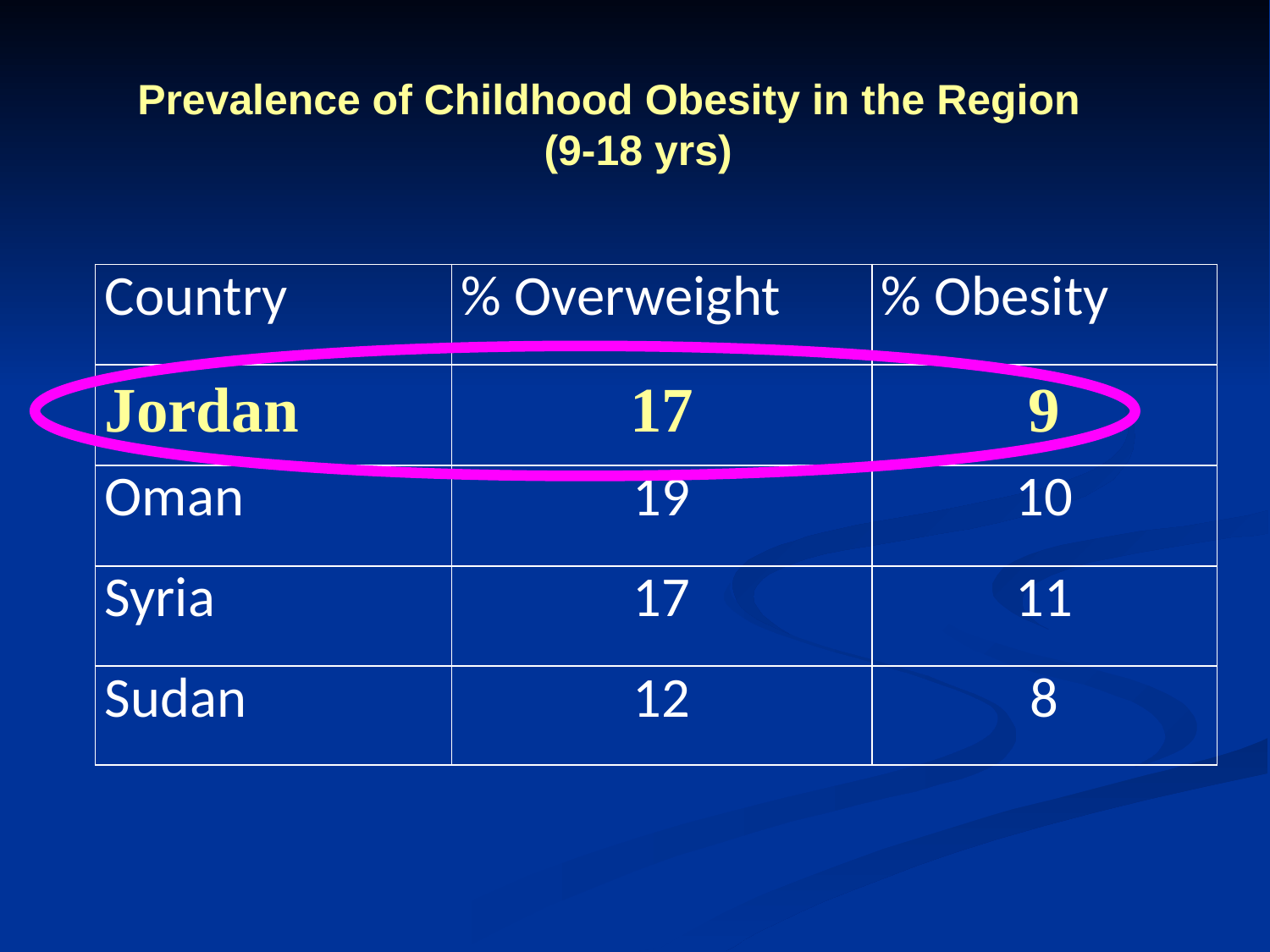

Prevalence of Childhood Obesity in the Region
(9-18 yrs)
| Country | % Overweight | % Obesity |
| --- | --- | --- |
| Jordan | 17 | 9 |
| Oman | 19 | 10 |
| Syria | 17 | 11 |
| Sudan | 12 | 8 |